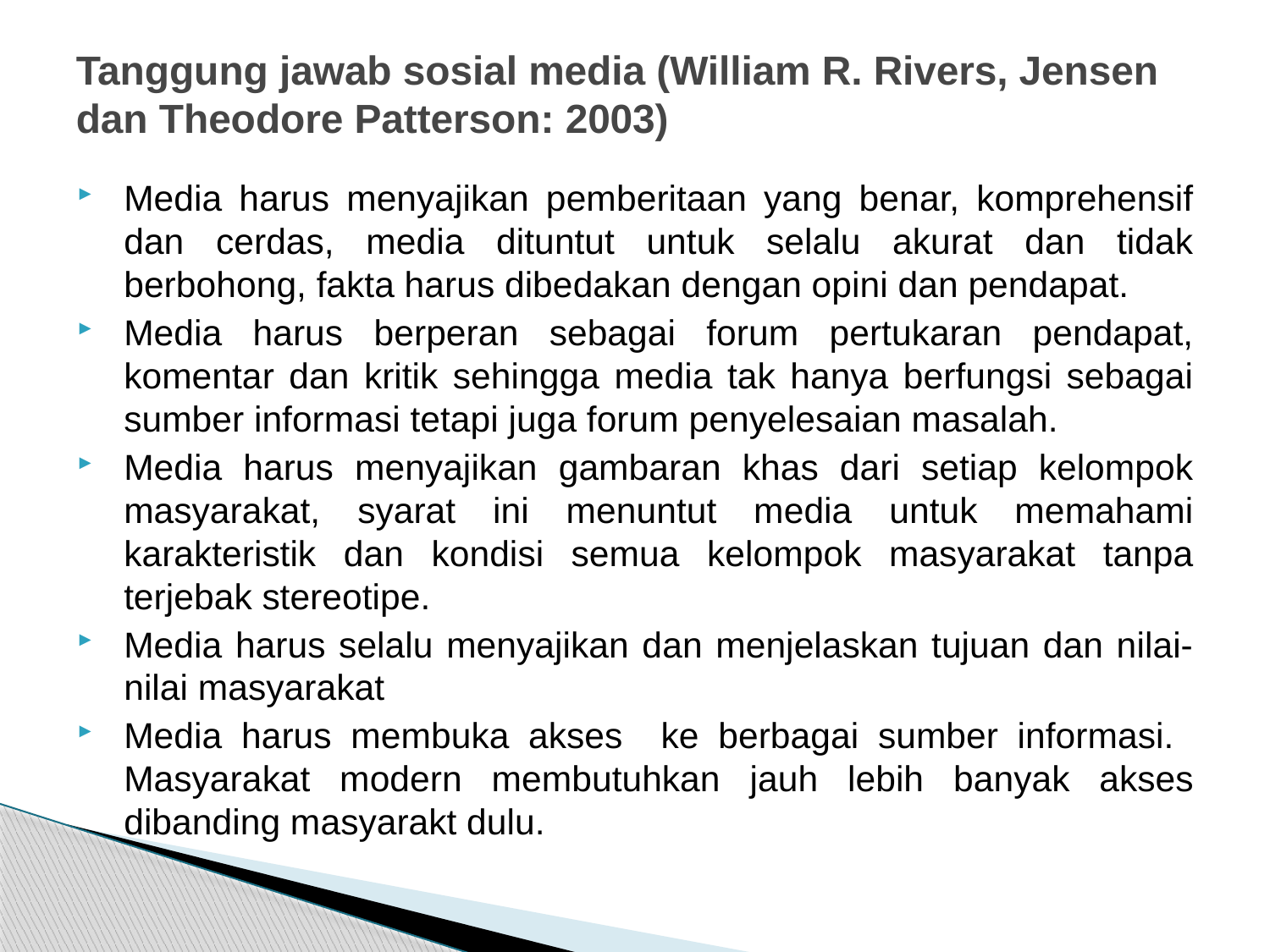

# Tanggung jawab sosial media (William R. Rivers, Jensen dan Theodore Patterson: 2003)
Media harus menyajikan pemberitaan yang benar, komprehensif dan cerdas, media dituntut untuk selalu akurat dan tidak berbohong, fakta harus dibedakan dengan opini dan pendapat.
Media harus berperan sebagai forum pertukaran pendapat, komentar dan kritik sehingga media tak hanya berfungsi sebagai sumber informasi tetapi juga forum penyelesaian masalah.
Media harus menyajikan gambaran khas dari setiap kelompok masyarakat, syarat ini menuntut media untuk memahami karakteristik dan kondisi semua kelompok masyarakat tanpa terjebak stereotipe.
Media harus selalu menyajikan dan menjelaskan tujuan dan nilai-nilai masyarakat
Media harus membuka akses  ke berbagai sumber informasi.  Masyarakat modern membutuhkan jauh lebih banyak akses dibanding masyarakt dulu.